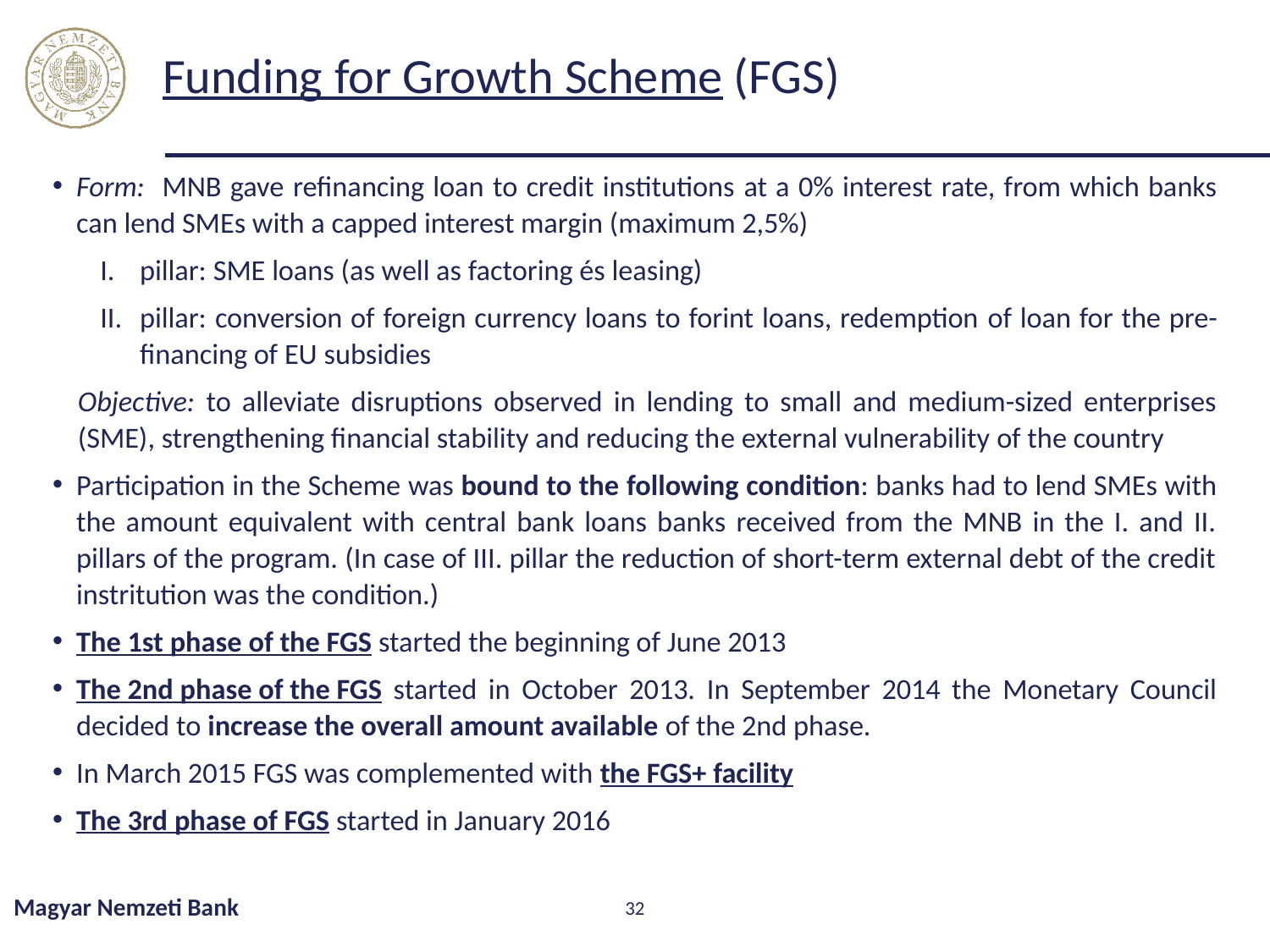

# Funding for Growth Scheme (FGS)
Form:  MNB gave refinancing loan to credit institutions at a 0% interest rate, from which banks can lend SMEs with a capped interest margin (maximum 2,5%)
pillar: SME loans (as well as factoring és leasing)
pillar: conversion of foreign currency loans to forint loans, redemption of loan for the pre-financing of EU subsidies
Objective: to alleviate disruptions observed in lending to small and medium-sized enterprises (SME), strengthening financial stability and reducing the external vulnerability of the country
Participation in the Scheme was bound to the following condition: banks had to lend SMEs with the amount equivalent with central bank loans banks received from the MNB in the I. and II. pillars of the program. (In case of III. pillar the reduction of short-term external debt of the credit instritution was the condition.)
The 1st phase of the FGS started the beginning of June 2013
The 2nd phase of the FGS started in October 2013. In September 2014 the Monetary Council decided to increase the overall amount available of the 2nd phase.
In March 2015 FGS was complemented with the FGS+ facility
The 3rd phase of FGS started in January 2016
Magyar Nemzeti Bank
32